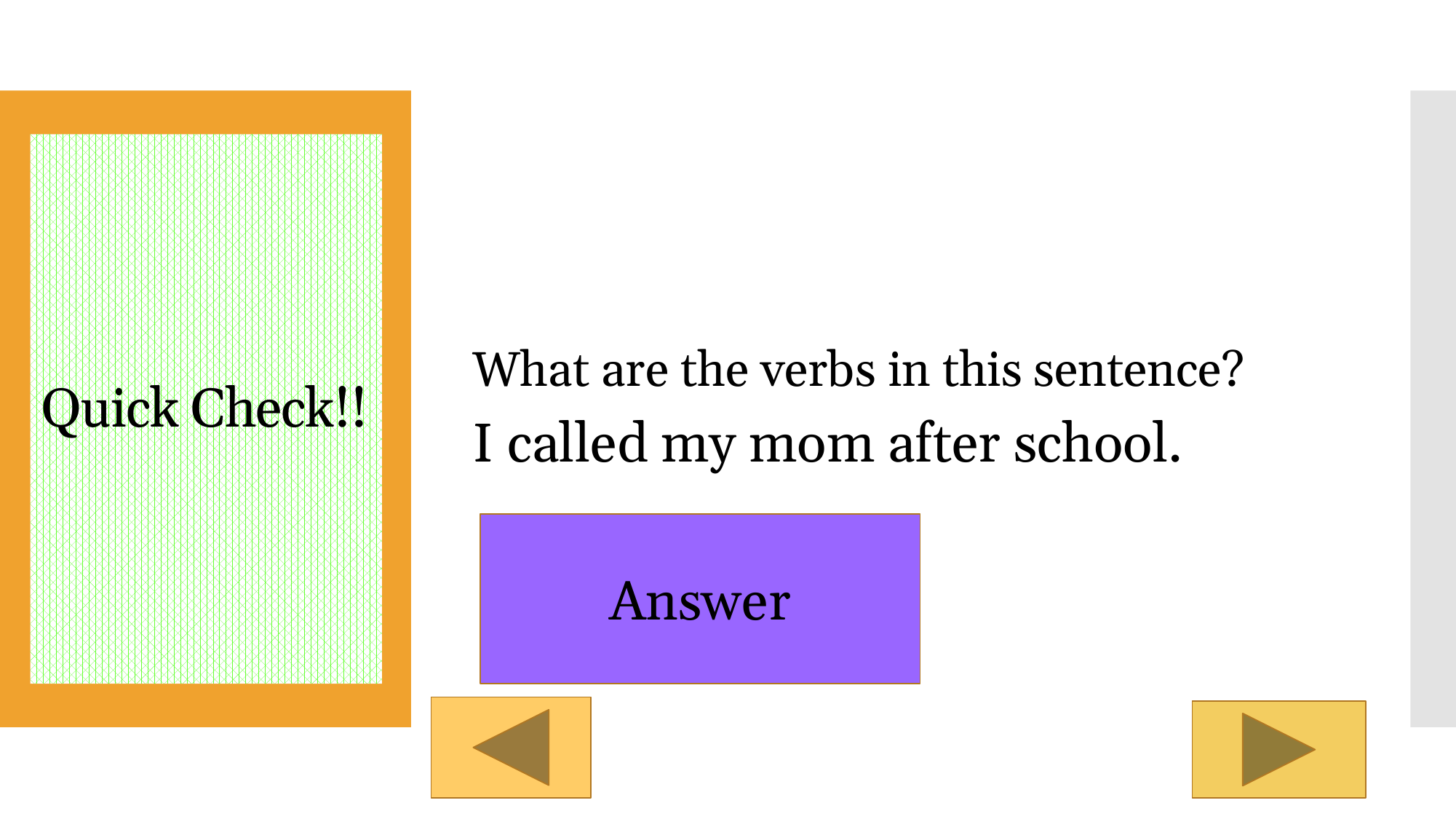

What are the verbs in this sentence?
I called my mom after school.
# Quick Check!!

Answer